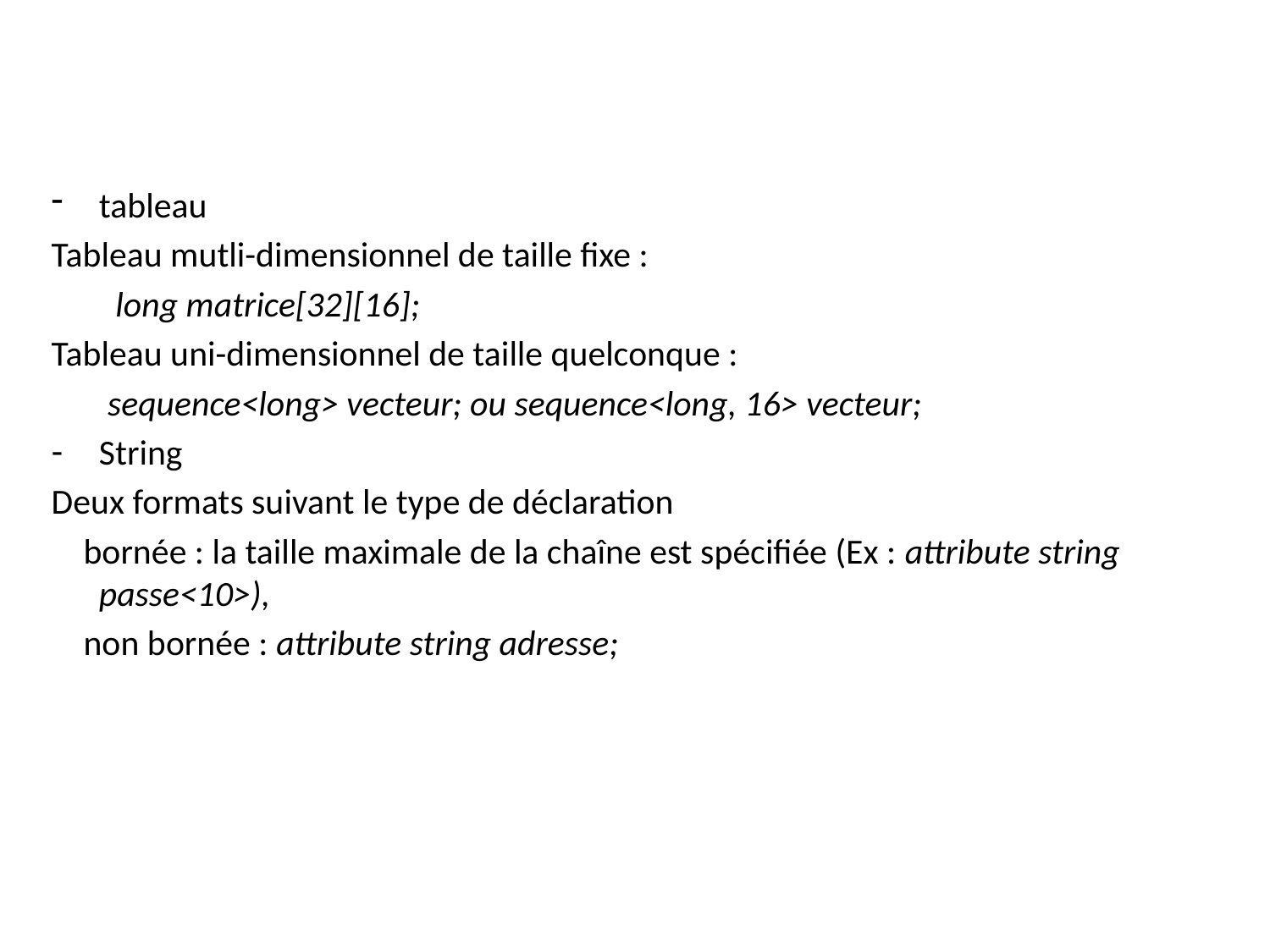

#
tableau
Tableau mutli-dimensionnel de taille fixe :
        long matrice[32][16];
Tableau uni-dimensionnel de taille quelconque :
       sequence<long> vecteur; ou sequence<long, 16> vecteur;
String
Deux formats suivant le type de déclaration
    bornée : la taille maximale de la chaîne est spécifiée (Ex : attribute string passe<10>),
    non bornée : attribute string adresse;